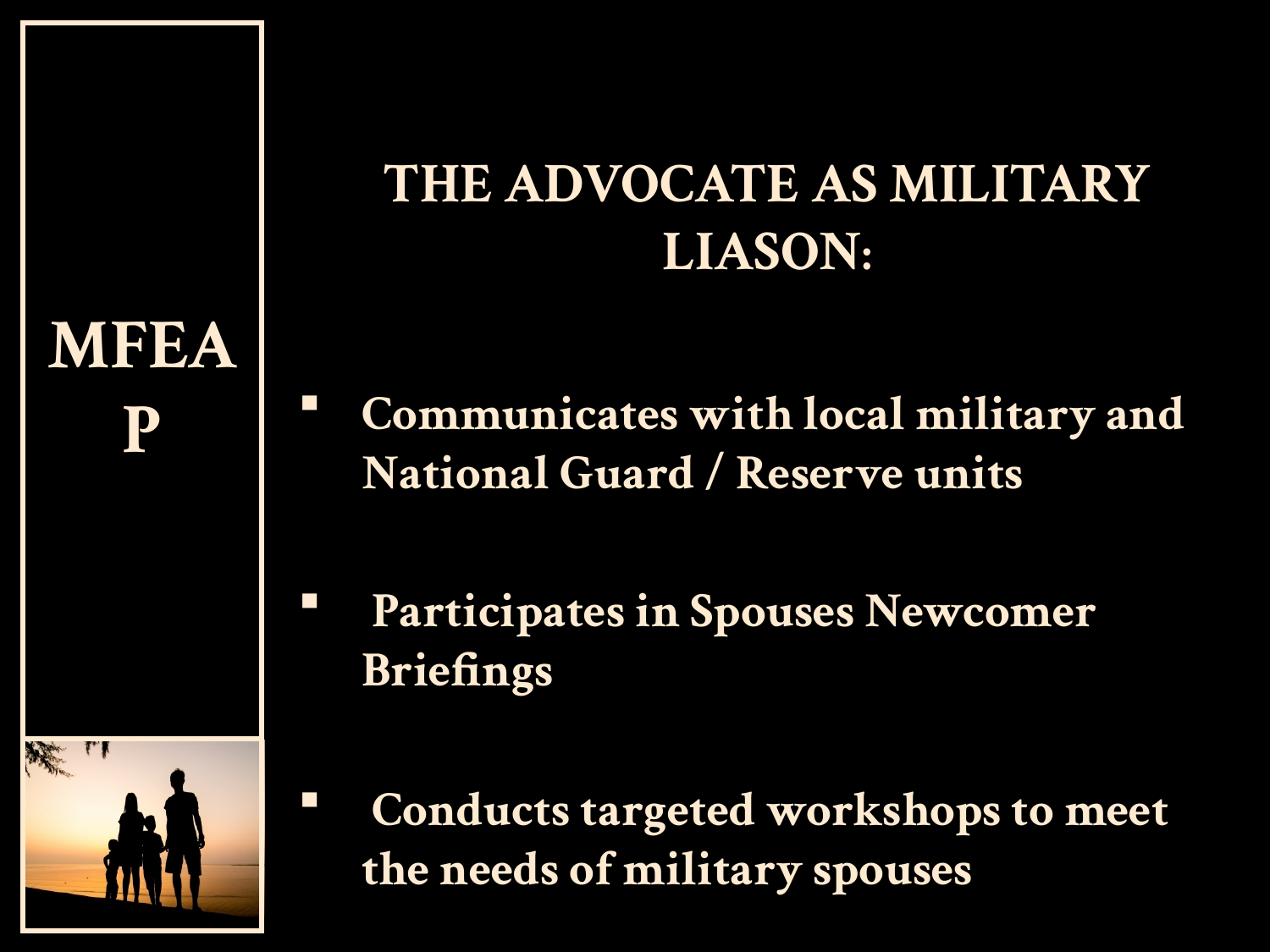

# THE ADVOCATE AS MILITARY LIASON:

Communicates with local military and National Guard / Reserve units

 Participates in Spouses Newcomer Briefings

 Conducts targeted workshops to meet the needs of military spouses